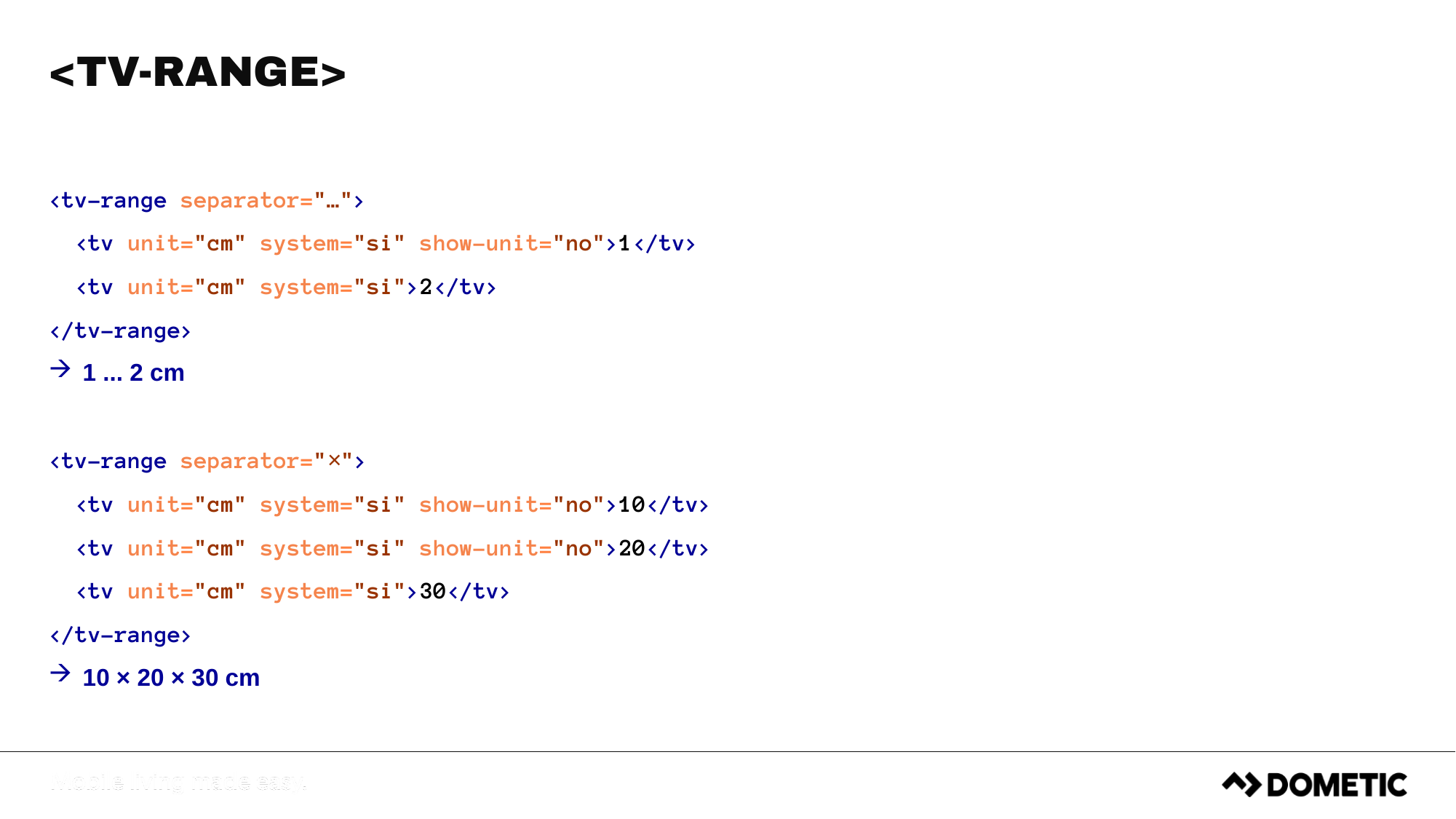

# <tv-range>

<tv-range separator="…">
  <tv unit="cm" system="si" show-unit="no">1</tv>
  <tv unit="cm" system="si">2</tv>
</tv-range>
1 ... 2 cm

<tv-range separator="×">
  <tv unit="cm" system="si" show-unit="no">10</tv>
  <tv unit="cm" system="si" show-unit="no">20</tv>
  <tv unit="cm" system="si">30</tv>
</tv-range>
10 × 20 × 30 cm